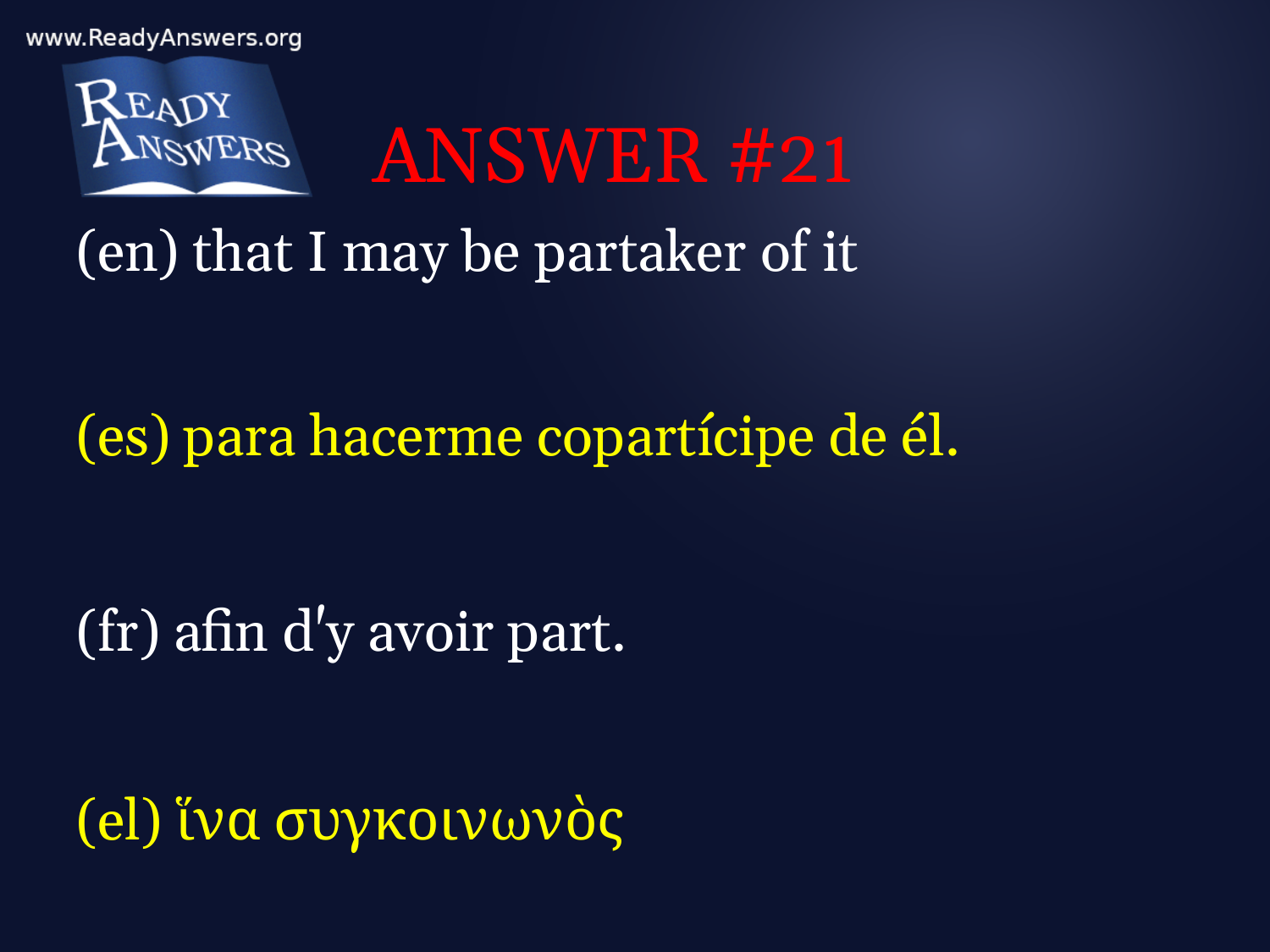

# ANSWER #21
(en) that I may be partaker of it
(es) para hacerme copartícipe de él.
(fr) afin d'y avoir part.
(el) ἵνα συγκοινωνὸς